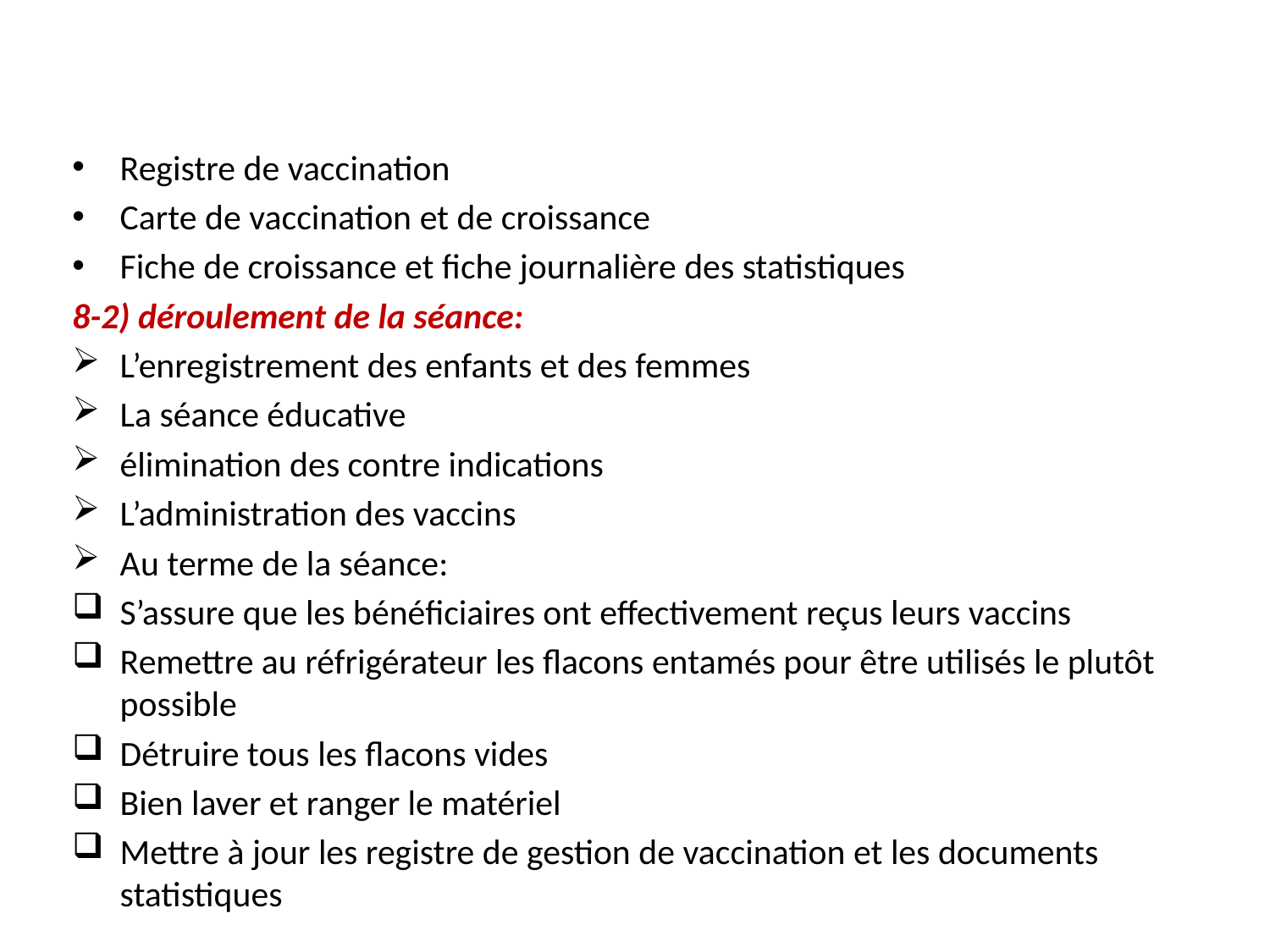

#
Registre de vaccination
Carte de vaccination et de croissance
Fiche de croissance et fiche journalière des statistiques
8-2) déroulement de la séance:
L’enregistrement des enfants et des femmes
La séance éducative
élimination des contre indications
L’administration des vaccins
Au terme de la séance:
S’assure que les bénéficiaires ont effectivement reçus leurs vaccins
Remettre au réfrigérateur les flacons entamés pour être utilisés le plutôt possible
Détruire tous les flacons vides
Bien laver et ranger le matériel
Mettre à jour les registre de gestion de vaccination et les documents statistiques